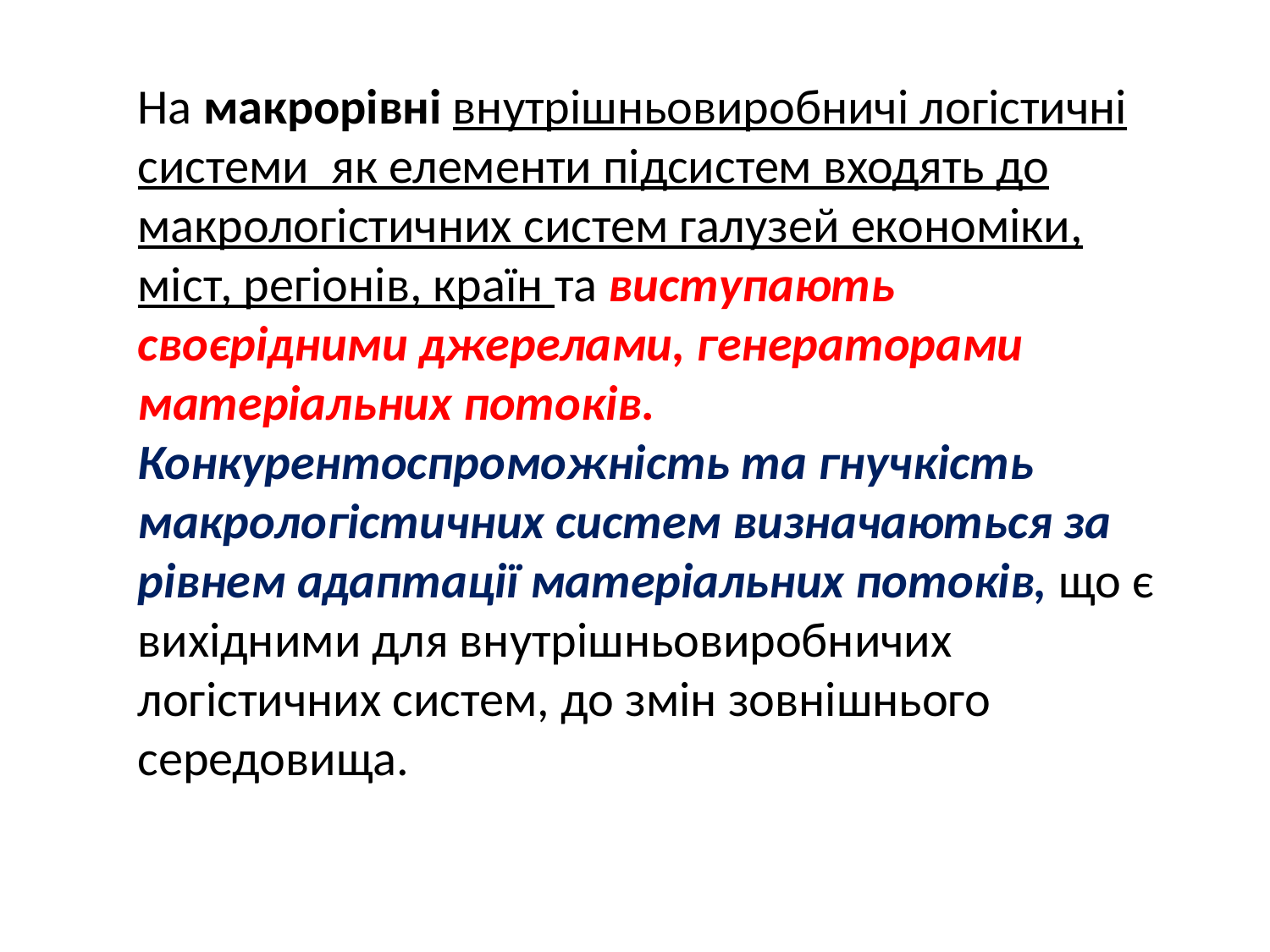

На макрорівні внутрішньовиробничі логістичні системи  як елементи підсистем входять до макрологістичних систем галузей економіки, міст, регіонів, країн та виступають своєрідними джерелами, генераторами матеріальних потоків. Конкурентоспроможність та гнучкість  макрологістичних систем визначаються за рівнем адаптації матеріальних потоків, що є вихідними для внутрішньовиробничих логістичних систем, до змін зовнішнього середовища.